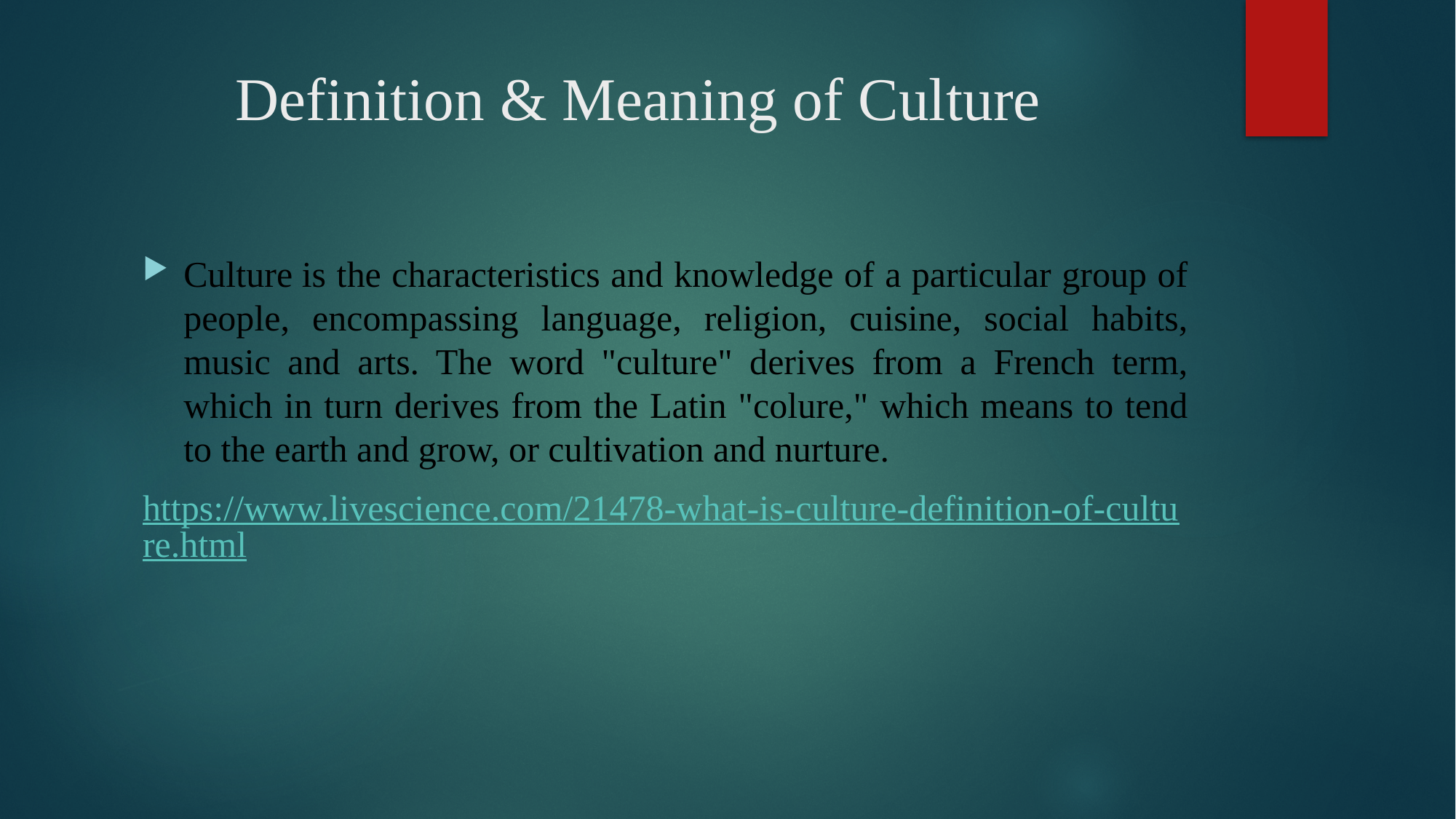

# Definition & Meaning of Culture
Culture is the characteristics and knowledge of a particular group of people, encompassing language, religion, cuisine, social habits, music and arts. The word "culture" derives from a French term, which in turn derives from the Latin "colure," which means to tend to the earth and grow, or cultivation and nurture.
https://www.livescience.com/21478-what-is-culture-definition-of-culture.html